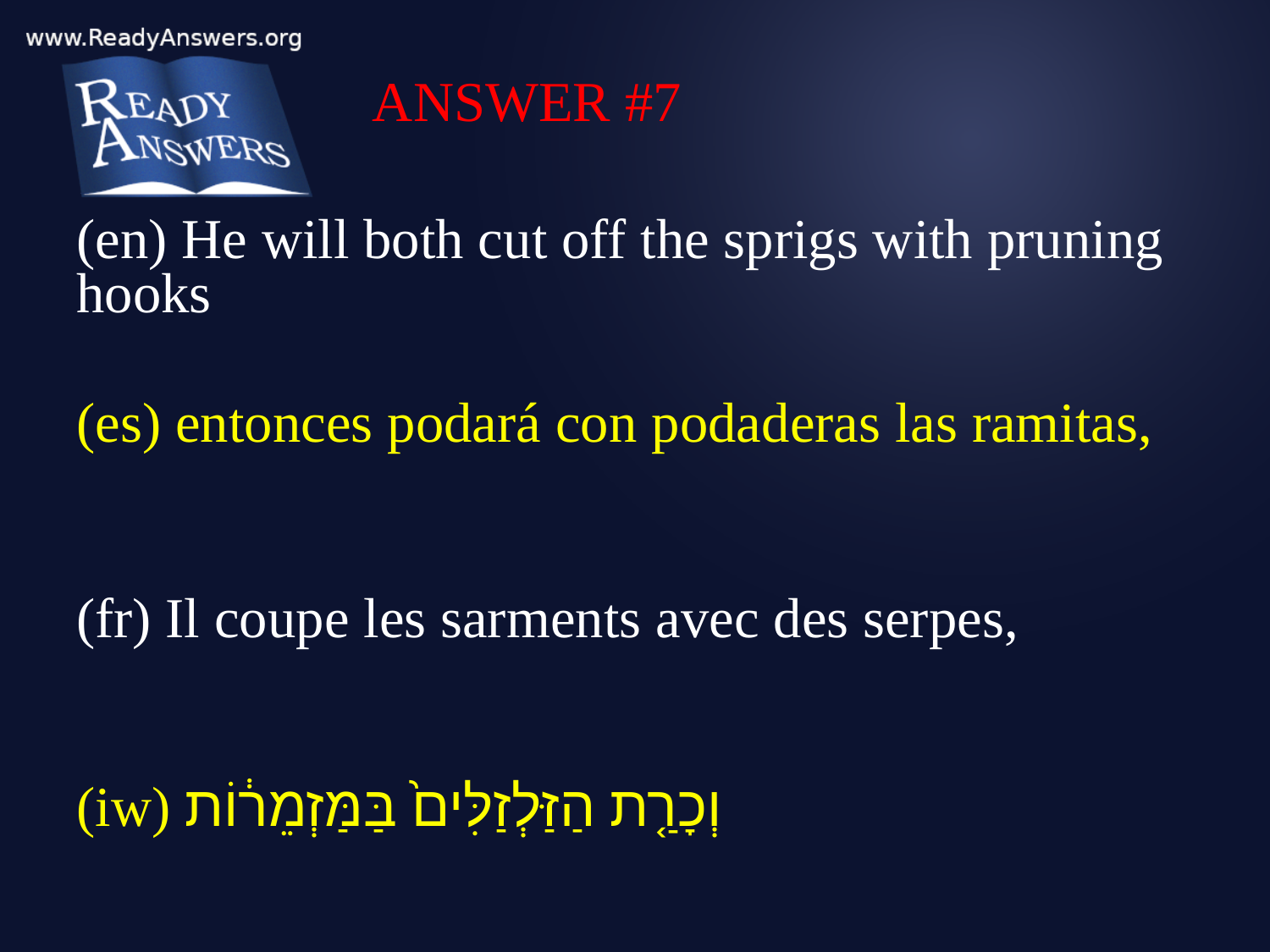

ANSWER #7
(en) He will both cut off the sprigs with pruning hooks
(es) entonces podará con podaderas las ramitas,
(fr) Il coupe les sarments avec des serpes,
(iw) וְכָרַ֤ת הַזַּלְזַלִּים֙ בַּמַּזְמֵר֔וֹת